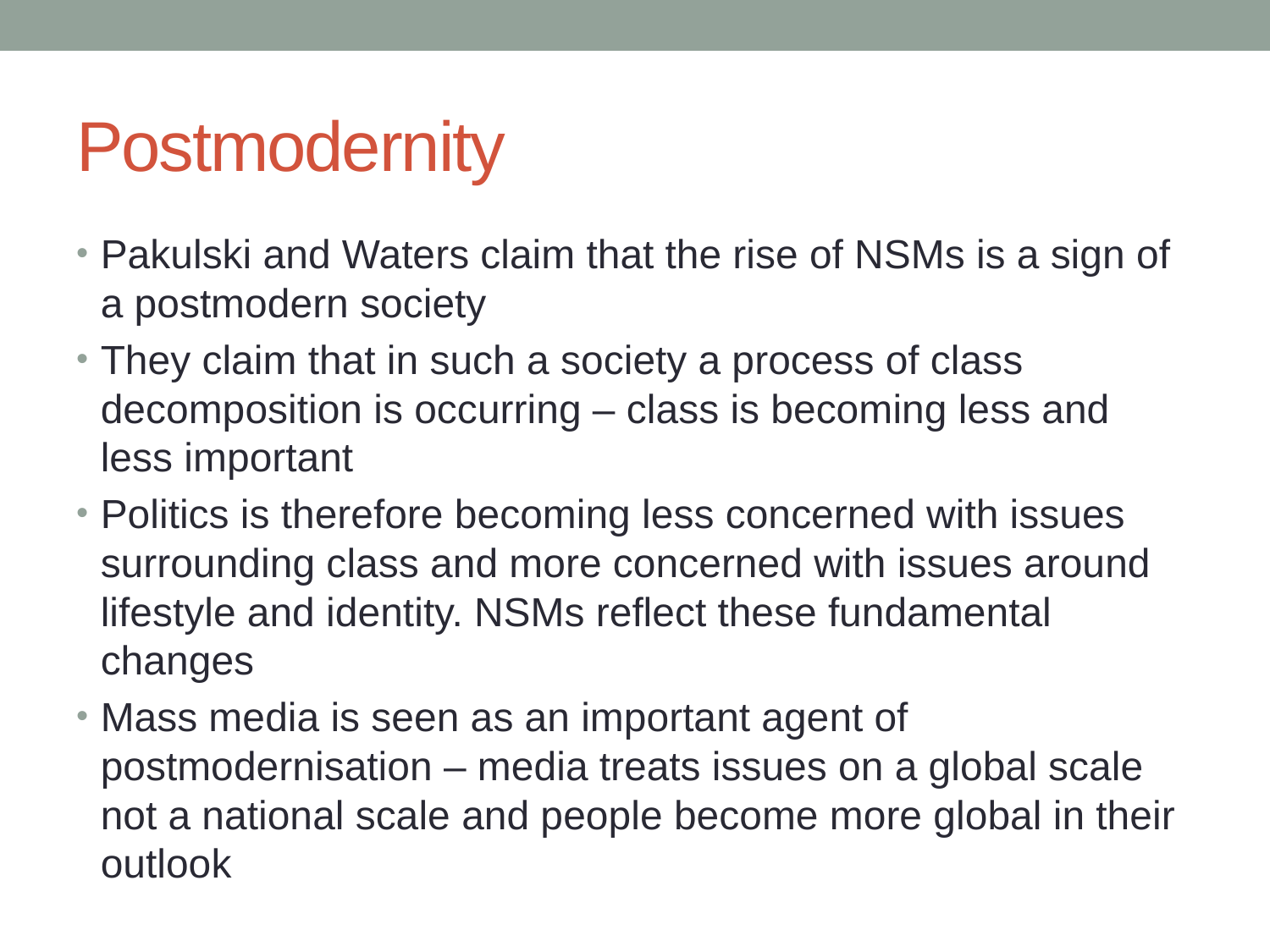

# Postmodernity
Pakulski and Waters claim that the rise of NSMs is a sign of a postmodern society
They claim that in such a society a process of class decomposition is occurring – class is becoming less and less important
Politics is therefore becoming less concerned with issues surrounding class and more concerned with issues around lifestyle and identity. NSMs reflect these fundamental changes
Mass media is seen as an important agent of postmodernisation – media treats issues on a global scale not a national scale and people become more global in their outlook